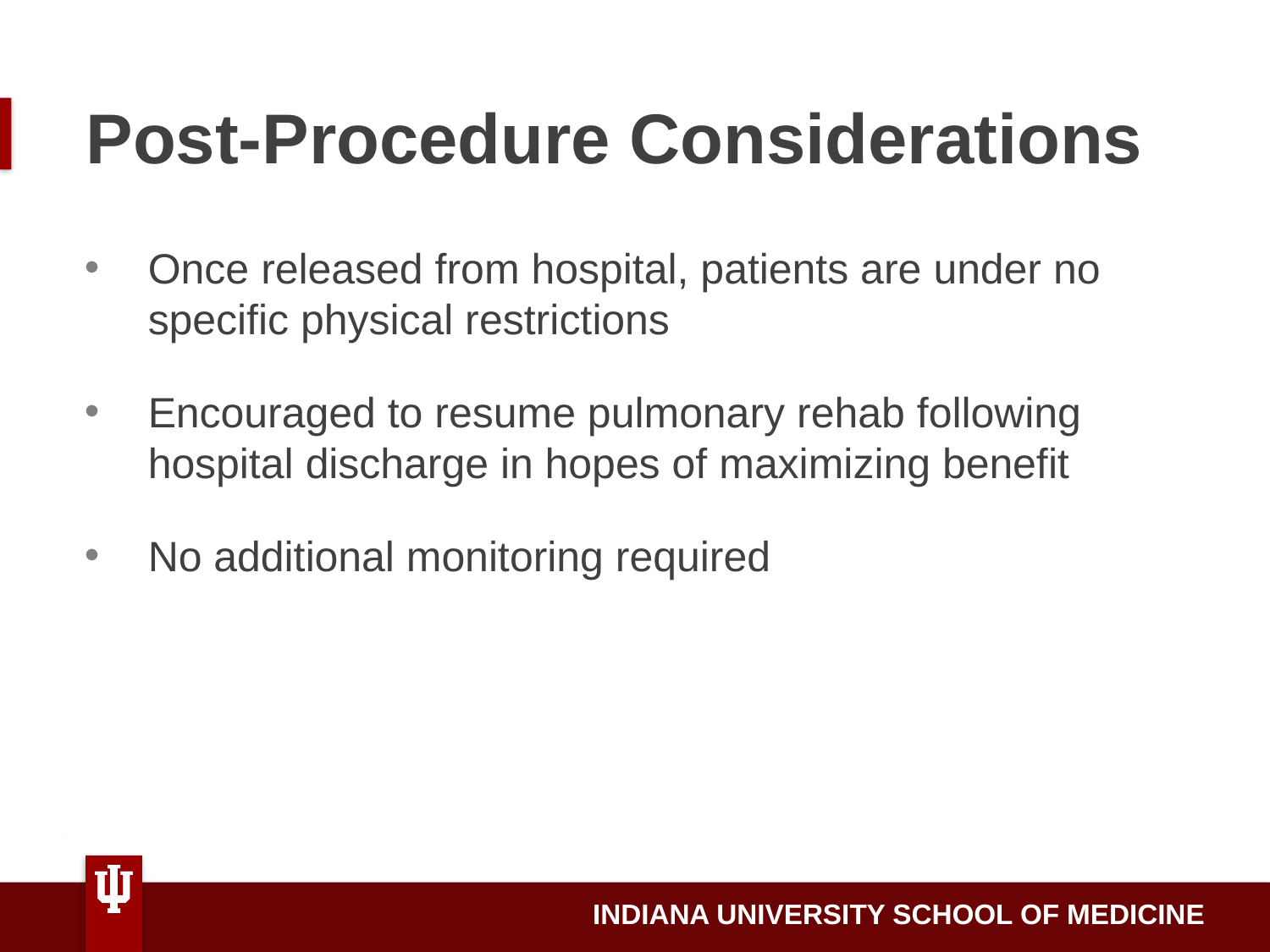

Post-Procedure Considerations
Once released from hospital, patients are under no specific physical restrictions
Encouraged to resume pulmonary rehab following hospital discharge in hopes of maximizing benefit
No additional monitoring required